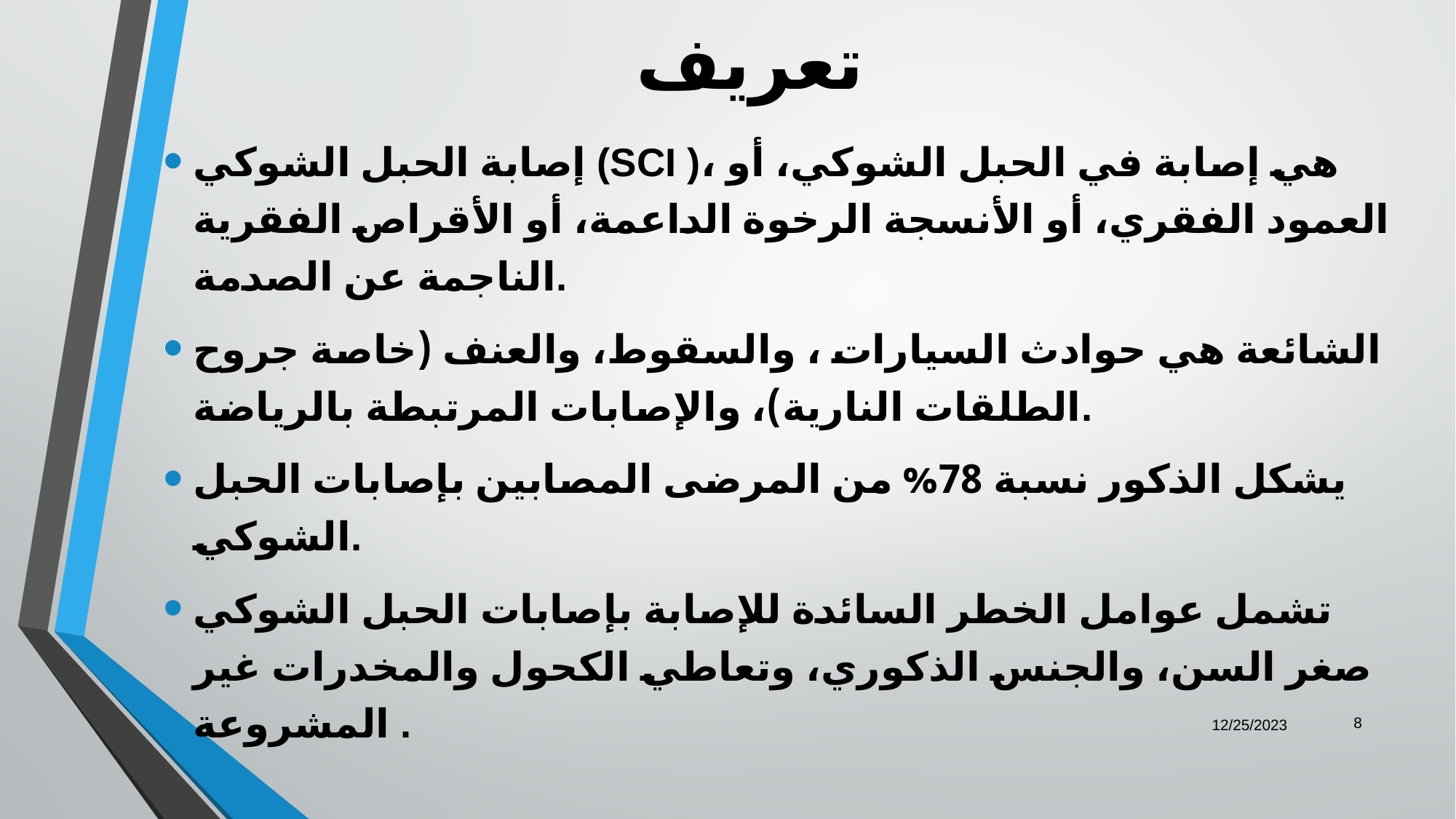

# تعريف
إصابة الحبل الشوكي (SCI )، هي إصابة في الحبل الشوكي، أو العمود الفقري، أو الأنسجة الرخوة الداعمة، أو الأقراص الفقرية الناجمة عن الصدمة.
الشائعة هي حوادث السيارات ، والسقوط، والعنف (خاصة جروح الطلقات النارية)، والإصابات المرتبطة بالرياضة.
يشكل الذكور نسبة 78% من المرضى المصابين بإصابات الحبل الشوكي.
تشمل عوامل الخطر السائدة للإصابة بإصابات الحبل الشوكي صغر السن، والجنس الذكوري، وتعاطي الكحول والمخدرات غير المشروعة .
8
12/25/2023